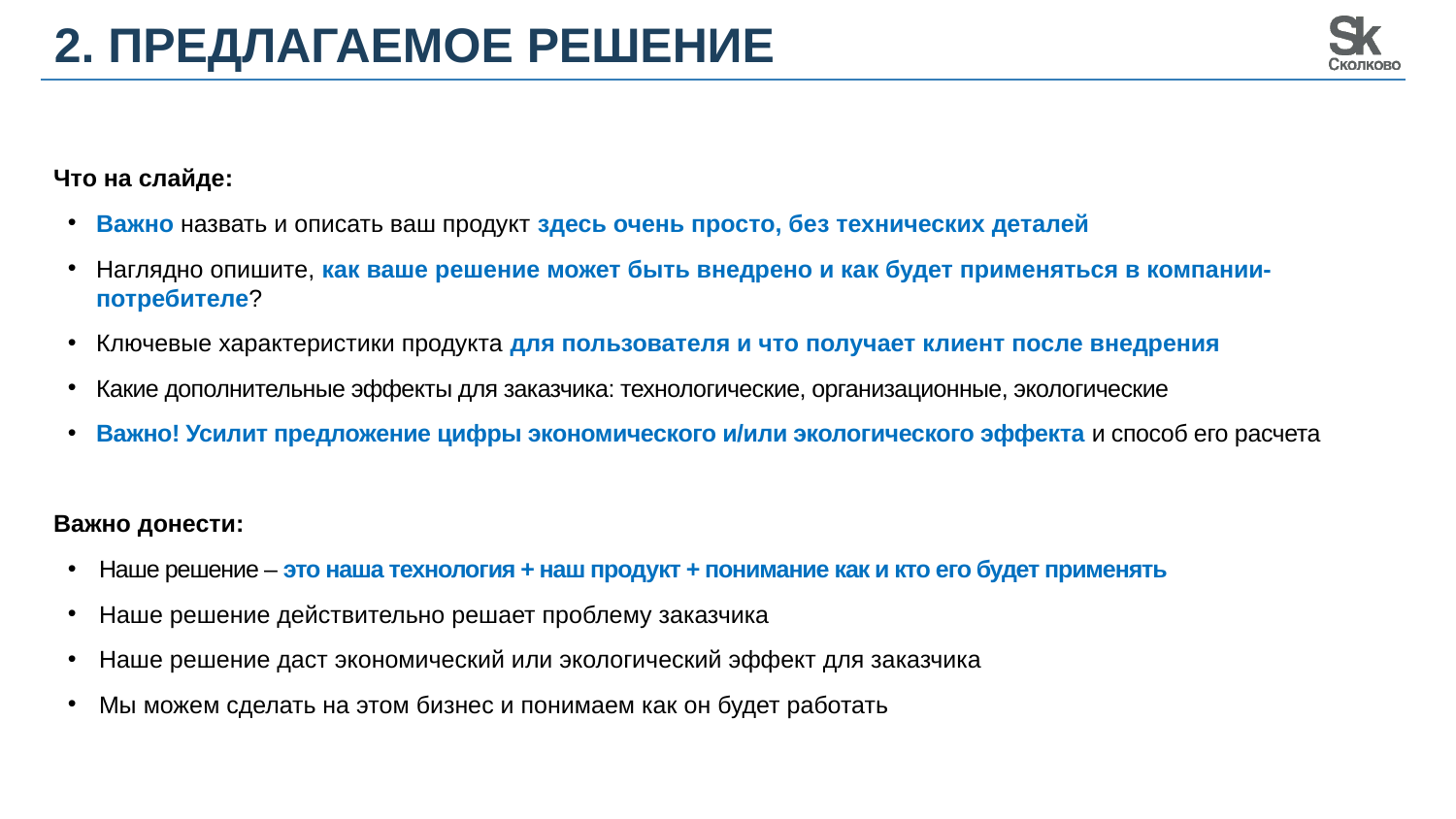

2. ПРЕДЛАГАЕМОЕ РЕШЕНИЕ
Что на слайде:
Важно назвать и описать ваш продукт здесь очень просто, без технических деталей
Наглядно опишите, как ваше решение может быть внедрено и как будет применяться в компании-потребителе?
Ключевые характеристики продукта для пользователя и что получает клиент после внедрения
Какие дополнительные эффекты для заказчика: технологические, организационные, экологические
Важно! Усилит предложение цифры экономического и/или экологического эффекта и способ его расчета

Важно донести:
Наше решение – это наша технология + наш продукт + понимание как и кто его будет применять
Наше решение действительно решает проблему заказчика
Наше решение даст экономический или экологический эффект для заказчика
Мы можем сделать на этом бизнес и понимаем как он будет работать